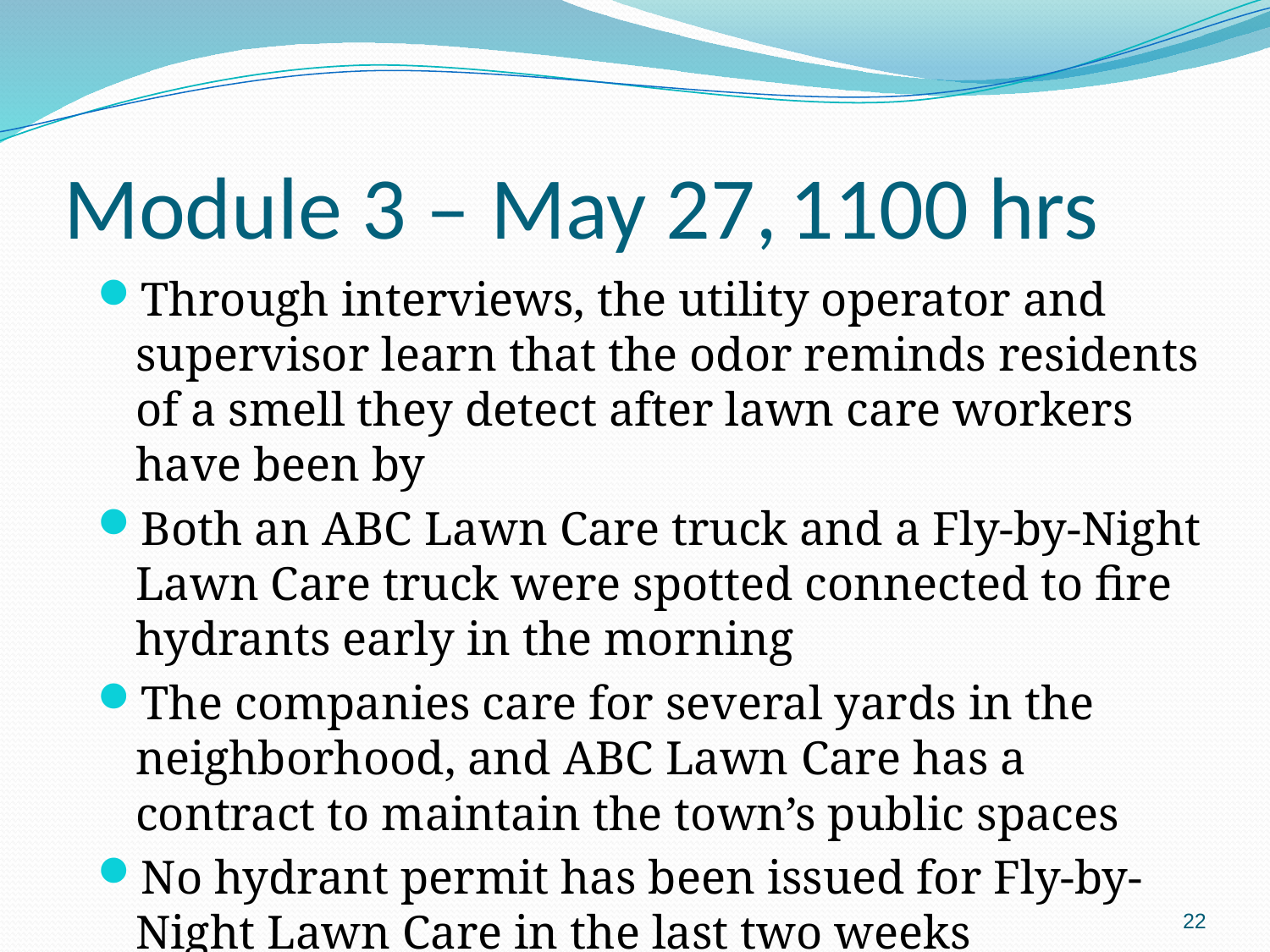

# Module 3 – May 27, 1100 hrs
Through interviews, the utility operator and supervisor learn that the odor reminds residents of a smell they detect after lawn care workers have been by
Both an ABC Lawn Care truck and a Fly-by-Night Lawn Care truck were spotted connected to fire hydrants early in the morning
The companies care for several yards in the neighborhood, and ABC Lawn Care has a contract to maintain the town’s public spaces
No hydrant permit has been issued for Fly-by-Night Lawn Care in the last two weeks
22